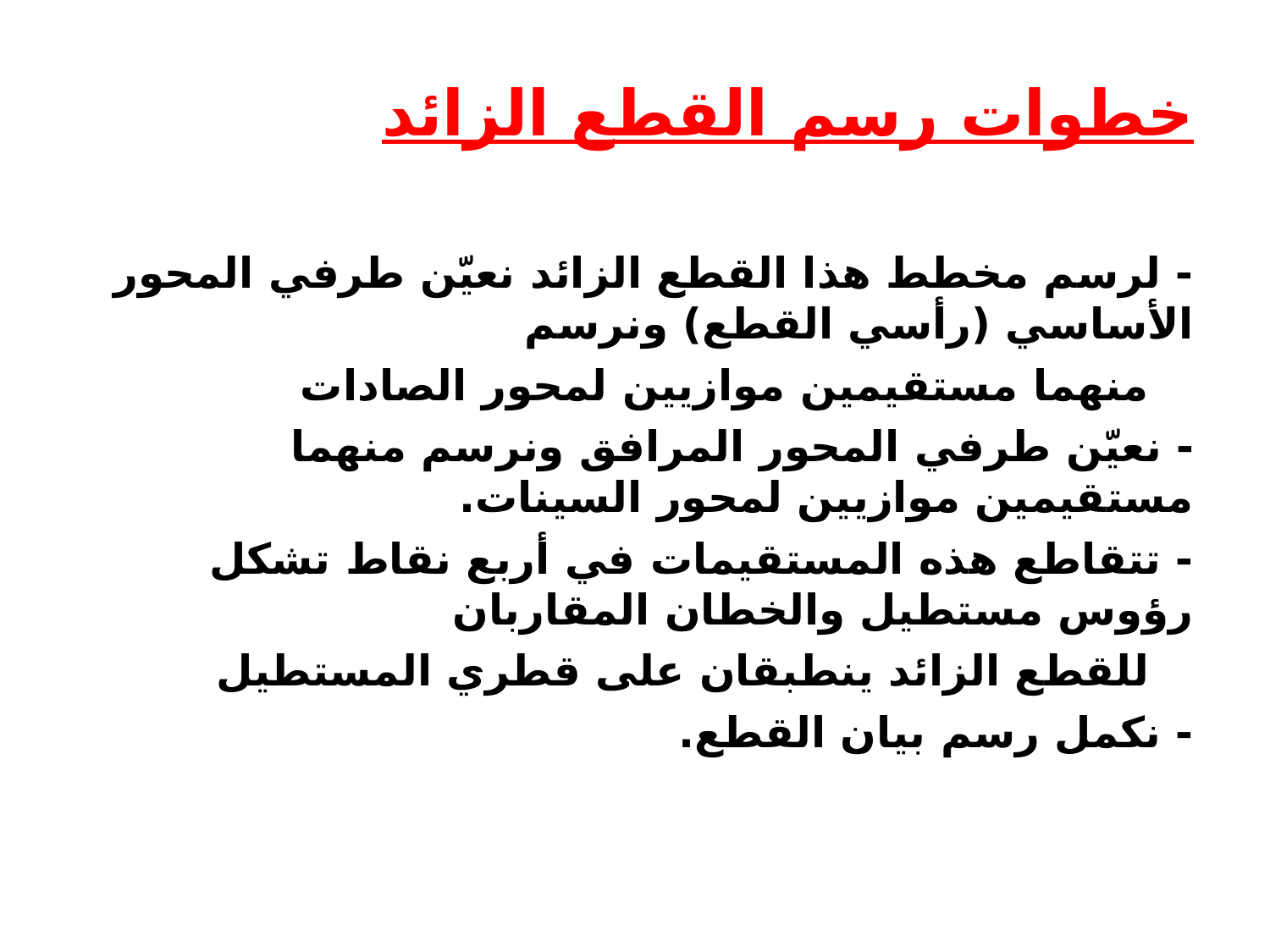

خطوات رسم القطع الزائد

- لرسم مخطط هذا القطع الزائد نعيّن طرفي المحور الأساسي (رأسي القطع) ونرسم
   منهما مستقيمين موازيين لمحور الصادات
- نعيّن طرفي المحور المرافق ونرسم منهما مستقيمين موازيين لمحور السينات.
- تتقاطع هذه المستقيمات في أربع نقاط تشكل رؤوس مستطيل والخطان المقاربان
   للقطع الزائد ينطبقان على قطري المستطيل
- نكمل رسم بيان القطع.